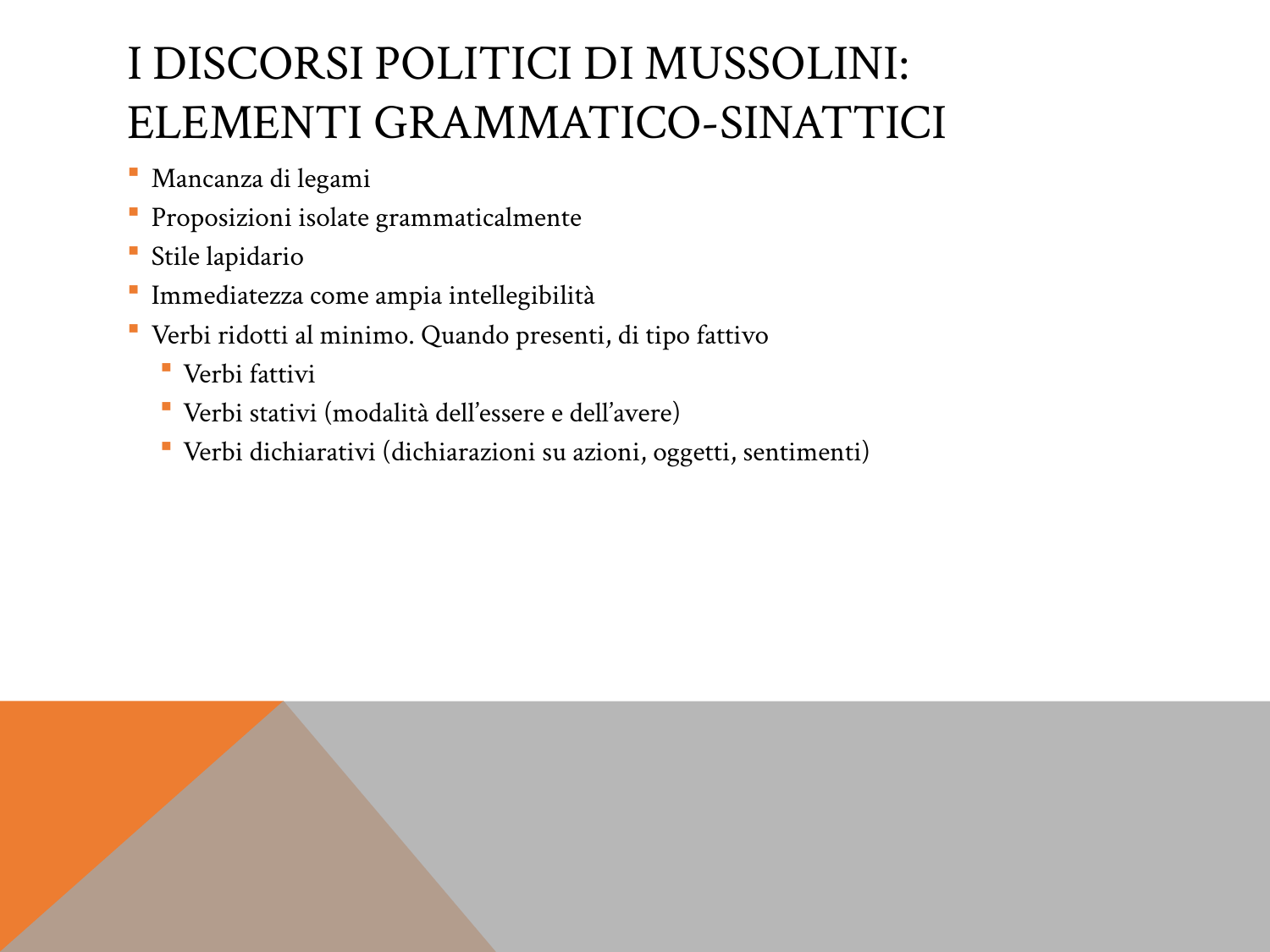

# I discorsi politici di Mussolini: elementi grammatico-sinattici
Mancanza di legami
Proposizioni isolate grammaticalmente
Stile lapidario
Immediatezza come ampia intellegibilità
Verbi ridotti al minimo. Quando presenti, di tipo fattivo
Verbi fattivi
Verbi stativi (modalità dell’essere e dell’avere)
Verbi dichiarativi (dichiarazioni su azioni, oggetti, sentimenti)